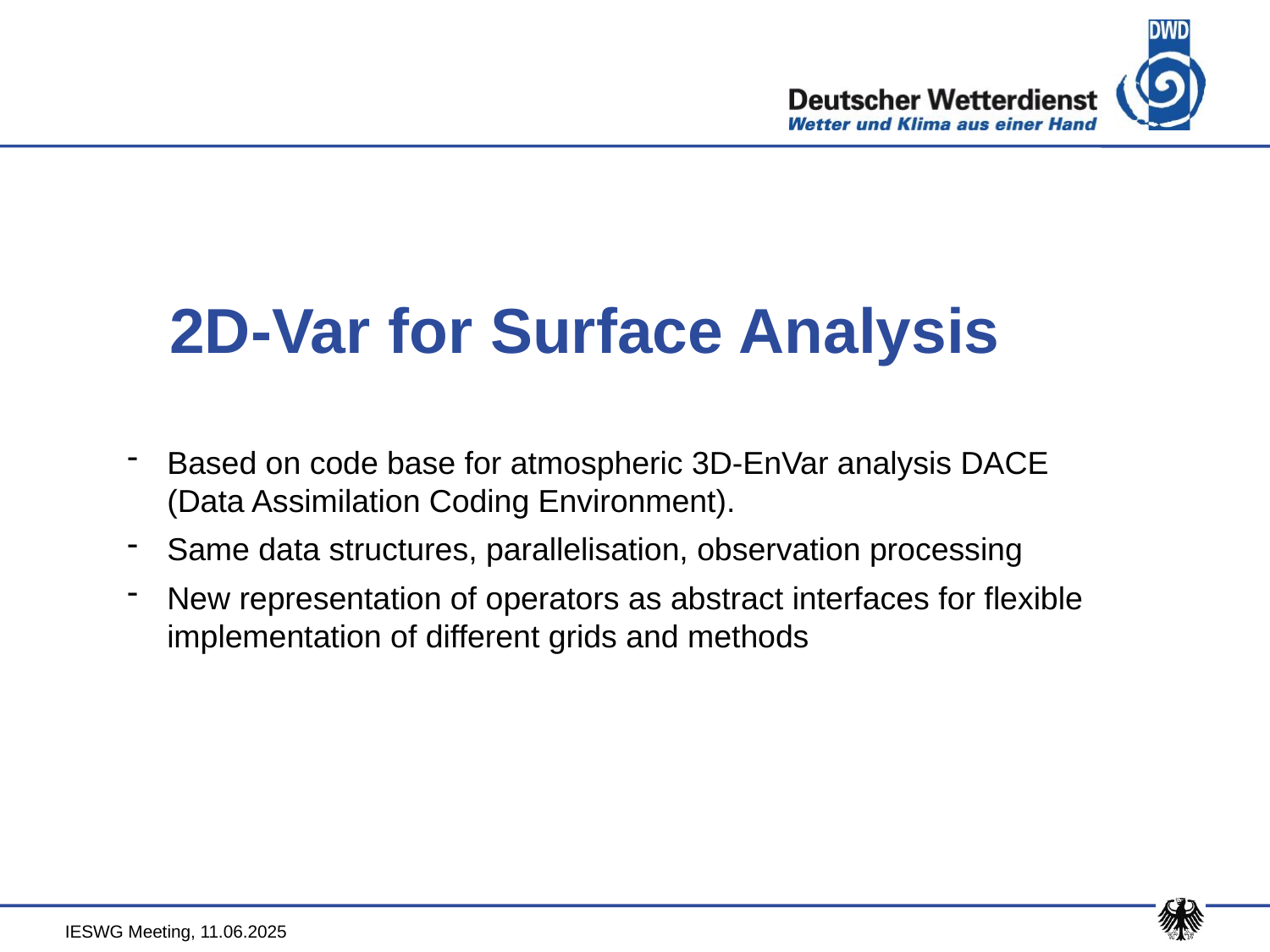

2D-Var for Surface Analysis
Based on code base for atmospheric 3D-EnVar analysis DACE (Data Assimilation Coding Environment).
Same data structures, parallelisation, observation processing
New representation of operators as abstract interfaces for flexible implementation of different grids and methods
IESWG Meeting, 11.06.2025